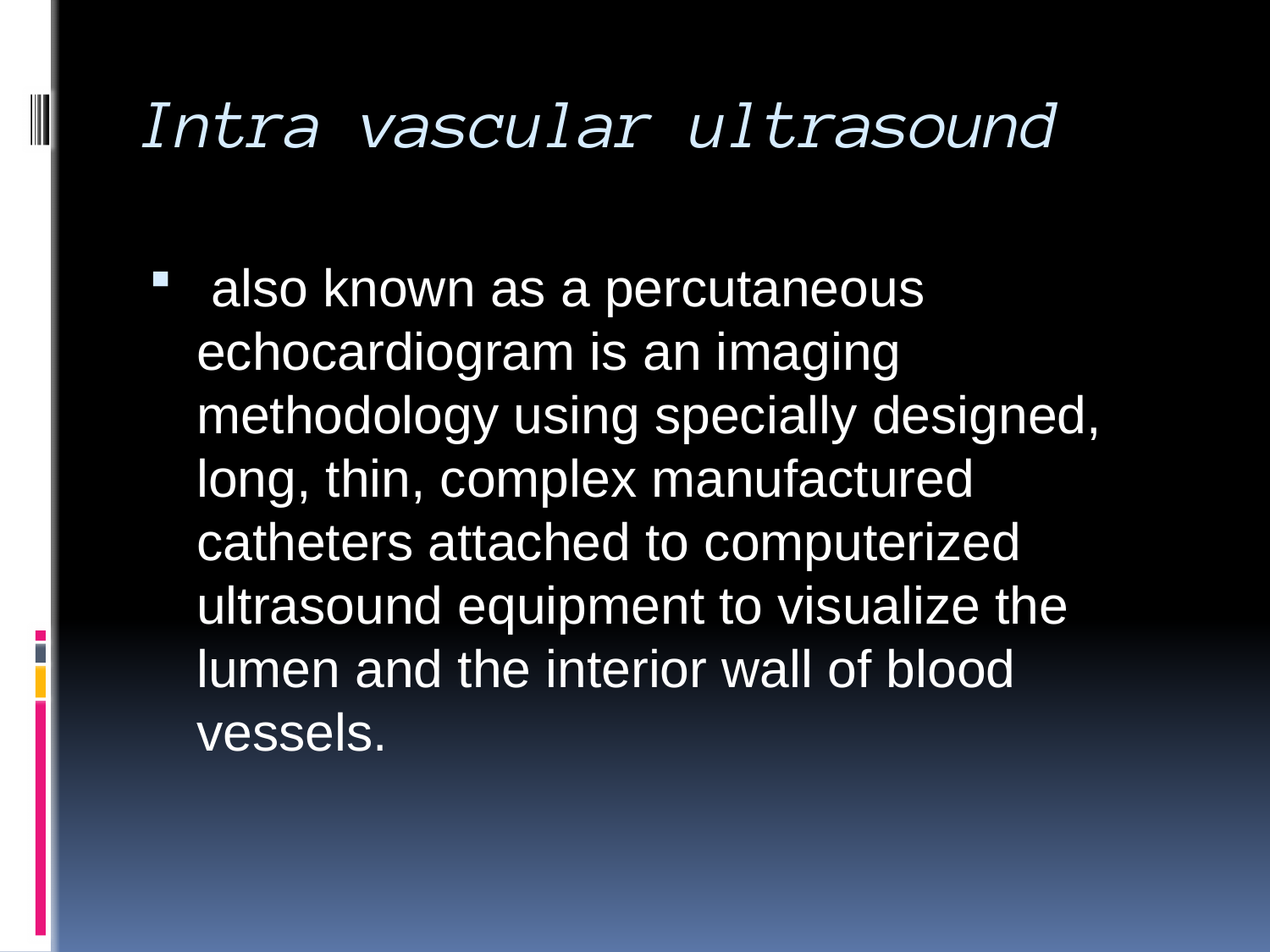

# Intra vascular ultrasound
 also known as a percutaneous echocardiogram is an imaging methodology using specially designed, long, thin, complex manufactured catheters attached to computerized ultrasound equipment to visualize the lumen and the interior wall of blood vessels.